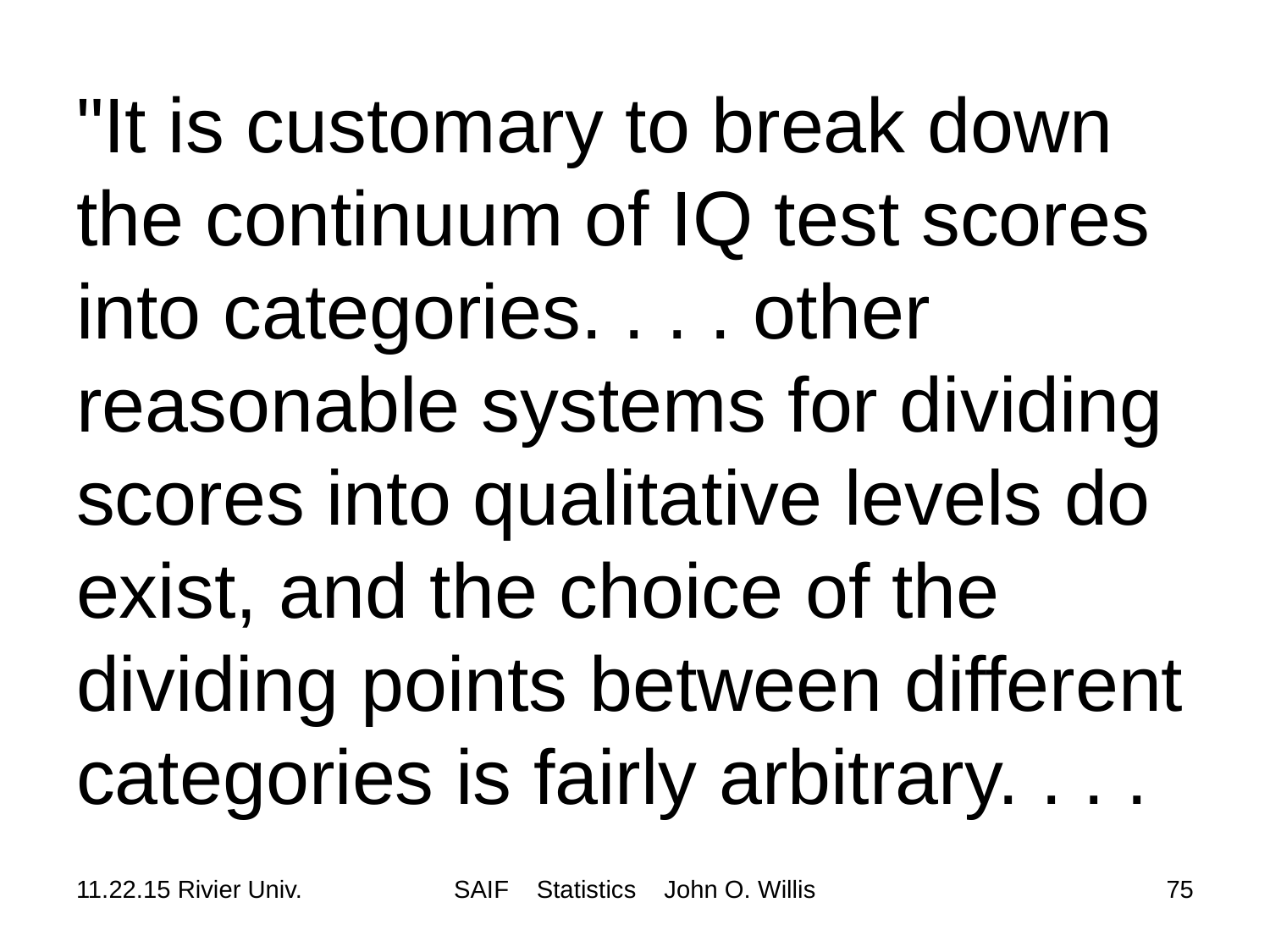

# "It is customary to break down the continuum of IQ test scores into categories. . . . other reasonable systems for dividing scores into qualitative levels do exist, and the choice of the dividing points between different categories is fairly arbitrary. . . .
11.22.15 Rivier Univ.
SAIF    Statistics    John O. Willis
75